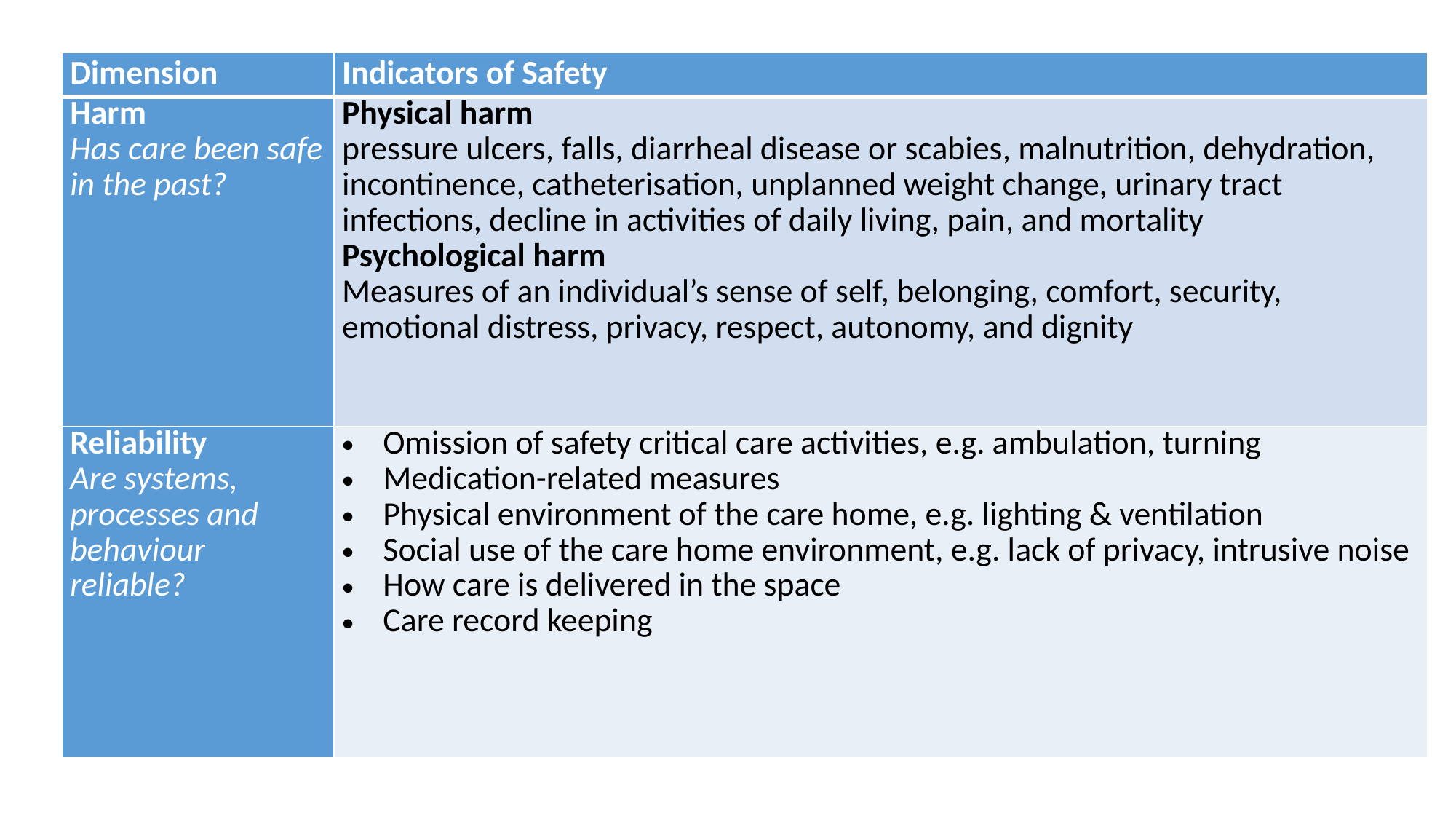

| Dimension | Indicators of Safety |
| --- | --- |
| Harm Has care been safe in the past? | Physical harm pressure ulcers, falls, diarrheal disease or scabies, malnutrition, dehydration, incontinence, catheterisation, unplanned weight change, urinary tract infections, decline in activities of daily living, pain, and mortality Psychological harm Measures of an individual’s sense of self, belonging, comfort, security, emotional distress, privacy, respect, autonomy, and dignity |
| Reliability Are systems, processes and behaviour reliable? | Omission of safety critical care activities, e.g. ambulation, turning Medication-related measures Physical environment of the care home, e.g. lighting & ventilation Social use of the care home environment, e.g. lack of privacy, intrusive noise How care is delivered in the space Care record keeping |